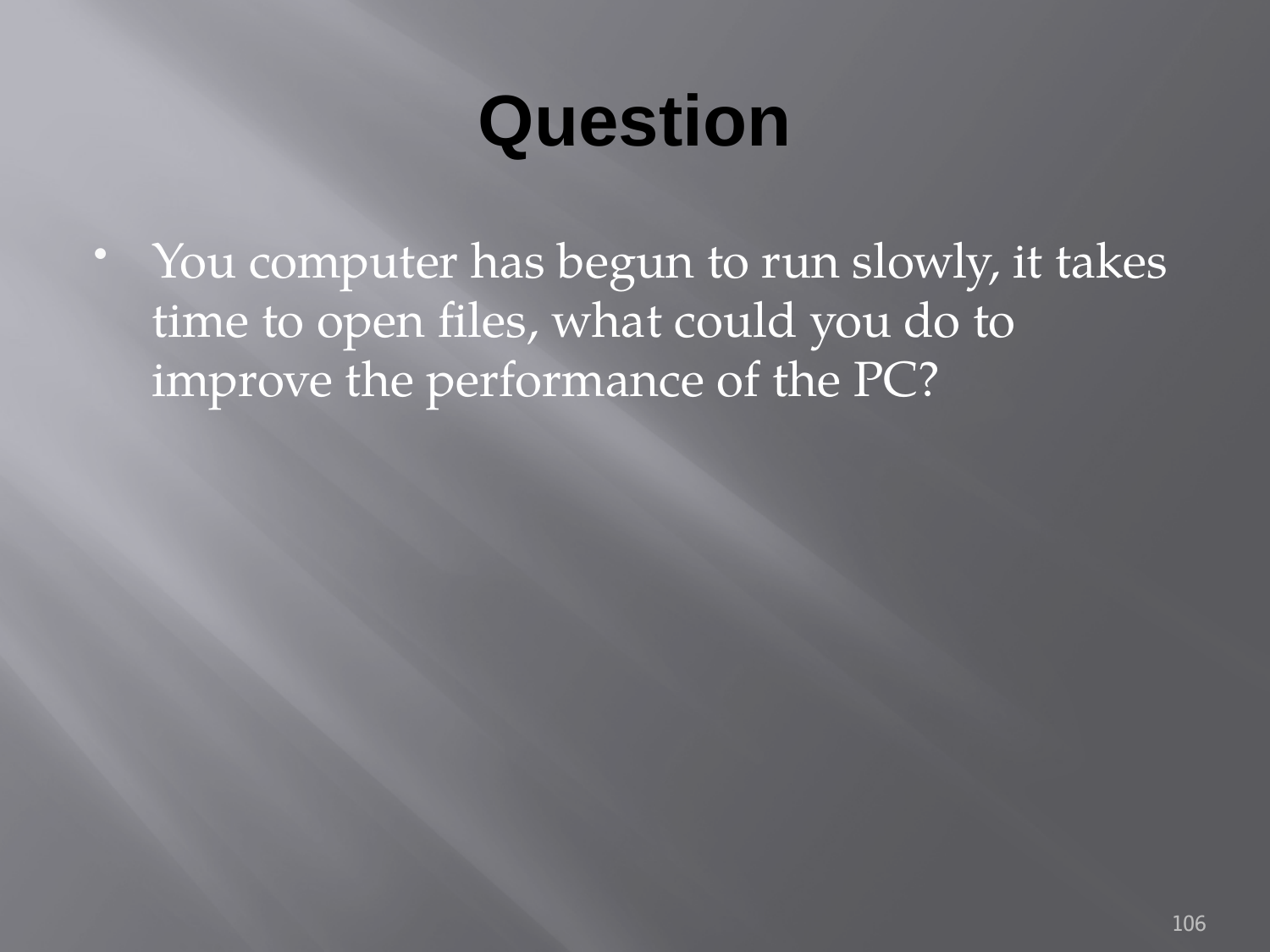

# Question
You computer has begun to run slowly, it takes time to open files, what could you do to improve the performance of the PC?
106